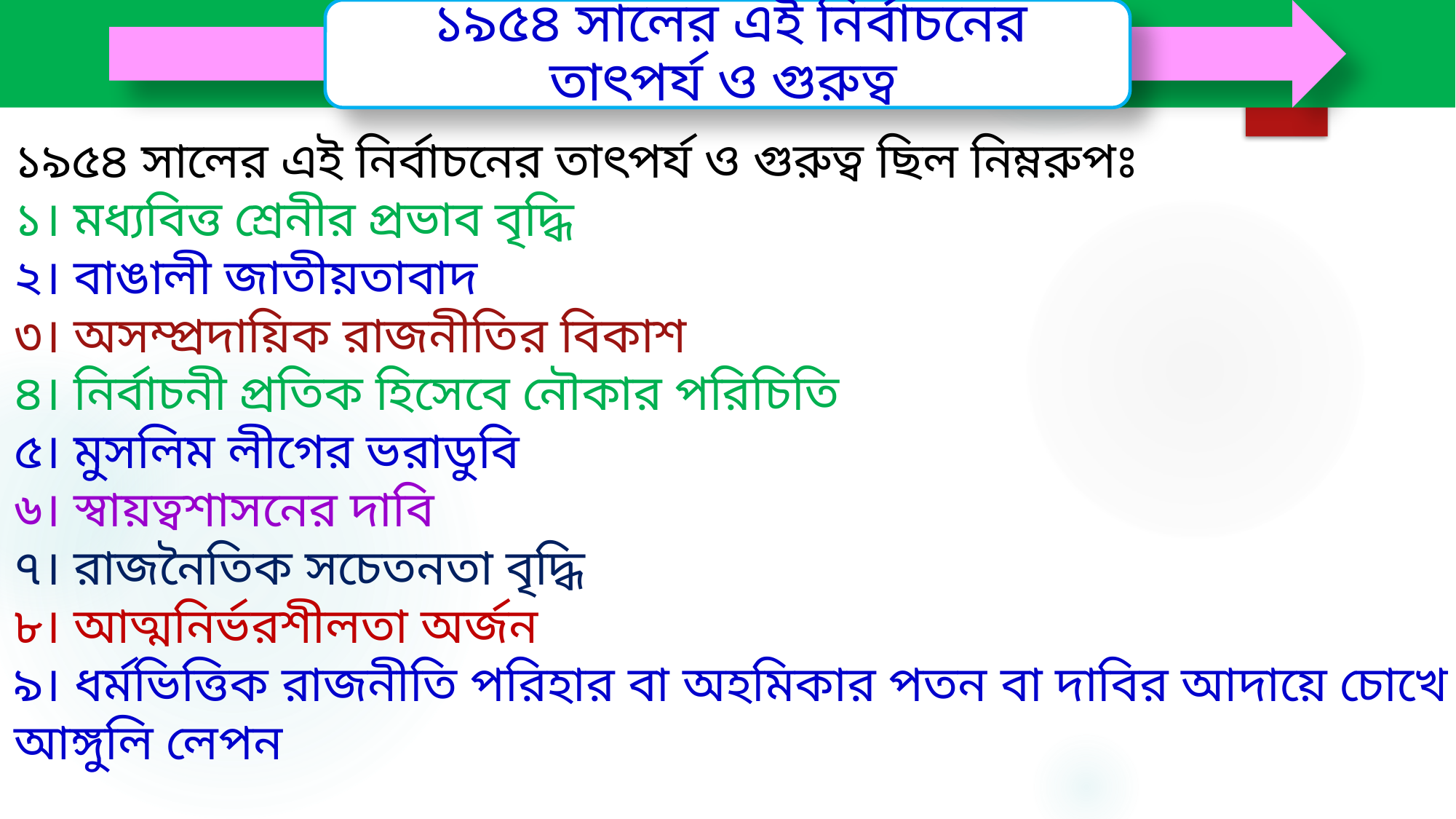

১৯৫৪ সালের এই নির্বাচনের তাৎপর্য ও গুরুত্ব
১৯৫৪ সালের এই নির্বাচনের তাৎপর্য ও গুরুত্ব ছিল নিম্নরুপঃ
১। মধ্যবিত্ত শ্রেনীর প্রভাব বৃদ্ধি
২। বাঙালী জাতীয়তাবাদ
৩। অসম্প্রদায়িক রাজনীতির বিকাশ
৪। নির্বাচনী প্রতিক হিসেবে নৌকার পরিচিতি
৫। মুসলিম লীগের ভরাডুবি
৬। স্বায়ত্বশাসনের দাবি
৭। রাজনৈতিক সচেতনতা বৃদ্ধি
৮। আত্মনির্ভরশীলতা অর্জন
৯। ধর্মভিত্তিক রাজনীতি পরিহার বা অহমিকার পতন বা দাবির আদায়ে চোখে আঙ্গুলি লেপন